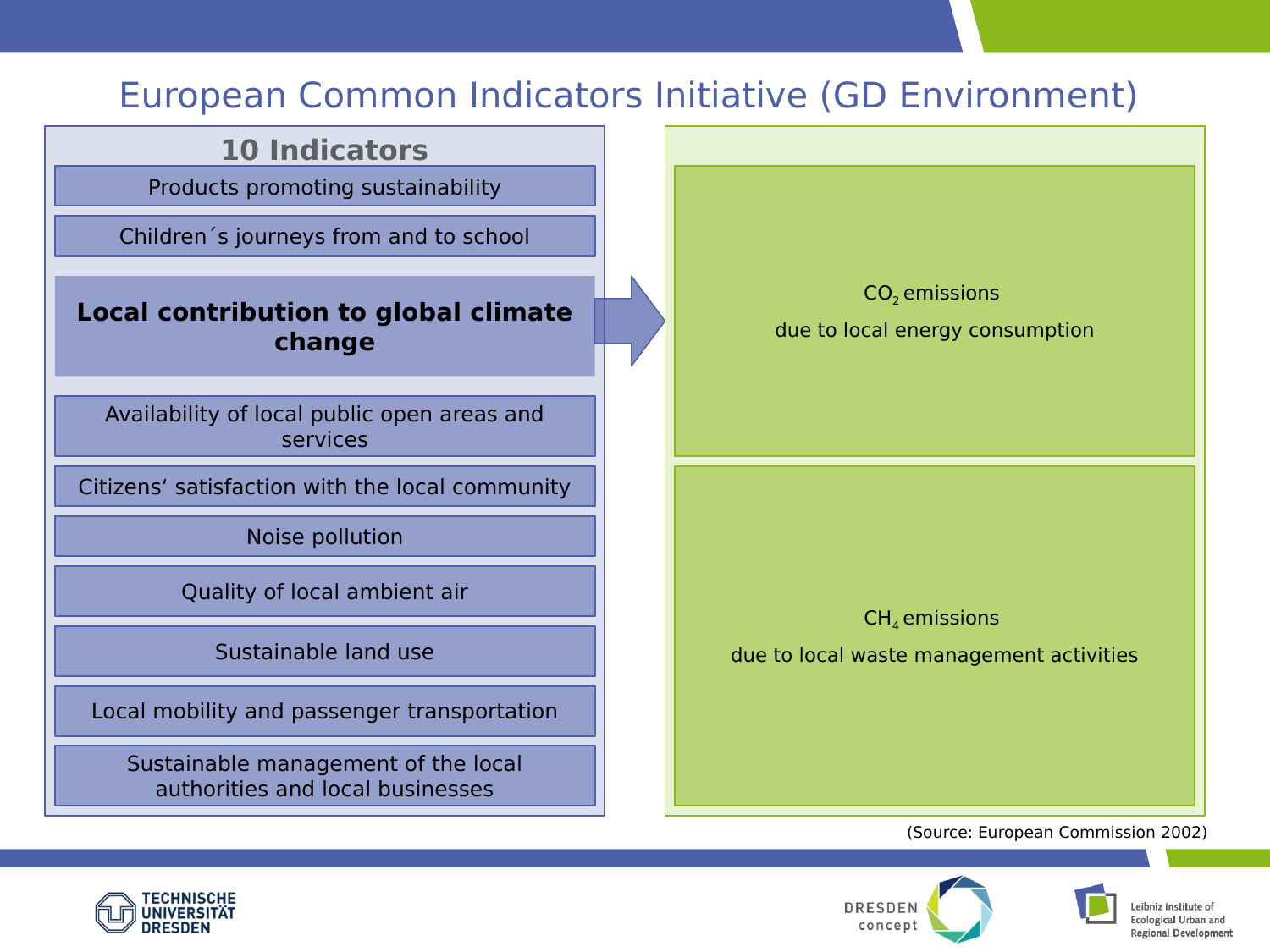

# European Common Indicators Initiative (GD Environment)
10 Indicators

CO2 emissions
due to local energy consumption
CH4 emissions
due to local waste management activities
Products promoting sustainability
Children´s journeys from and to school
Local contribution to global climate change

Availability of local public open areas and services
Citizens‘ satisfaction with the local community
Noise pollution
Quality of local ambient air
Sustainable land use
Local mobility and passenger transportation
Sustainable management of the local authorities and local businesses
(Source: European Commission 2002)